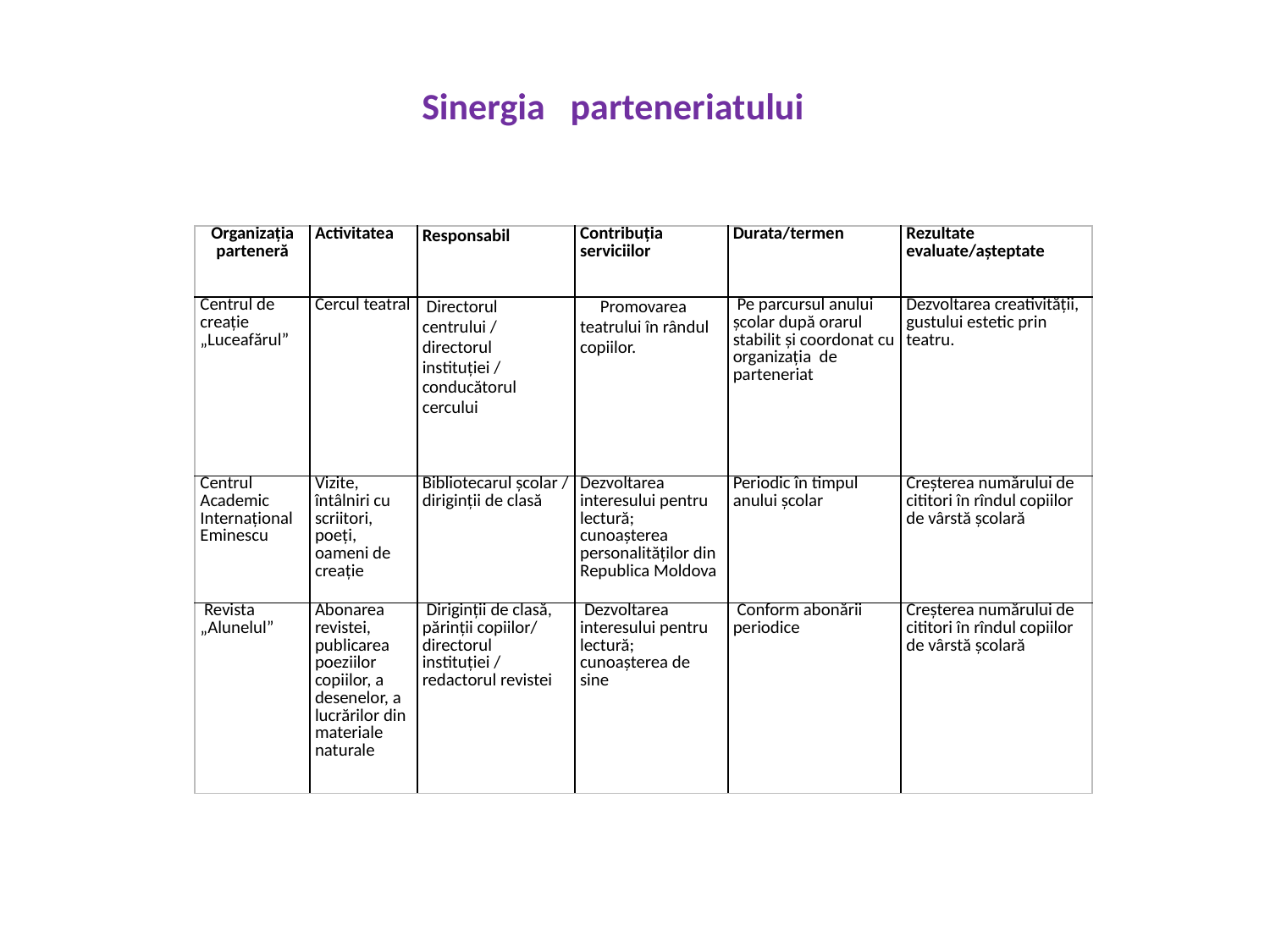

# Sinergia   parteneriatului
| Organizaţia parteneră | Activitatea | Responsabil | Contribuţia serviciilor | Durata/termen | Rezultate evaluate/aşteptate |
| --- | --- | --- | --- | --- | --- |
| Centrul de creaţie „Luceafărul” | Cercul teatral | Directorul centrului / directorul instituţiei / conducătorul cercului | Promovarea teatrului în rândul copiilor. | Pe parcursul anului şcolar după orarul stabilit şi coordonat cu organizaţia de parteneriat | Dezvoltarea creativității, gustului estetic prin teatru. |
| Centrul Academic Internaţional Eminescu | Vizite, întâlniri cu scriitori, poeţi, oameni de creaţie | Bibliotecarul şcolar / diriginţii de clasă | Dezvoltarea interesului pentru lectură; cunoaşterea personalităţilor din Republica Moldova | Periodic în timpul anului şcolar | Creşterea numărului de cititori în rîndul copiilor de vârstă şcolară |
| Revista „Alunelul” | Abonarea revistei, publicarea poeziilor copiilor, a desenelor, a lucrărilor din materiale naturale | Diriginţii de clasă, părinţii copiilor/ directorul instituţiei / redactorul revistei | Dezvoltarea interesului pentru lectură; cunoaşterea de sine | Conform abonării periodice | Creşterea numărului de cititori în rîndul copiilor de vârstă şcolară |